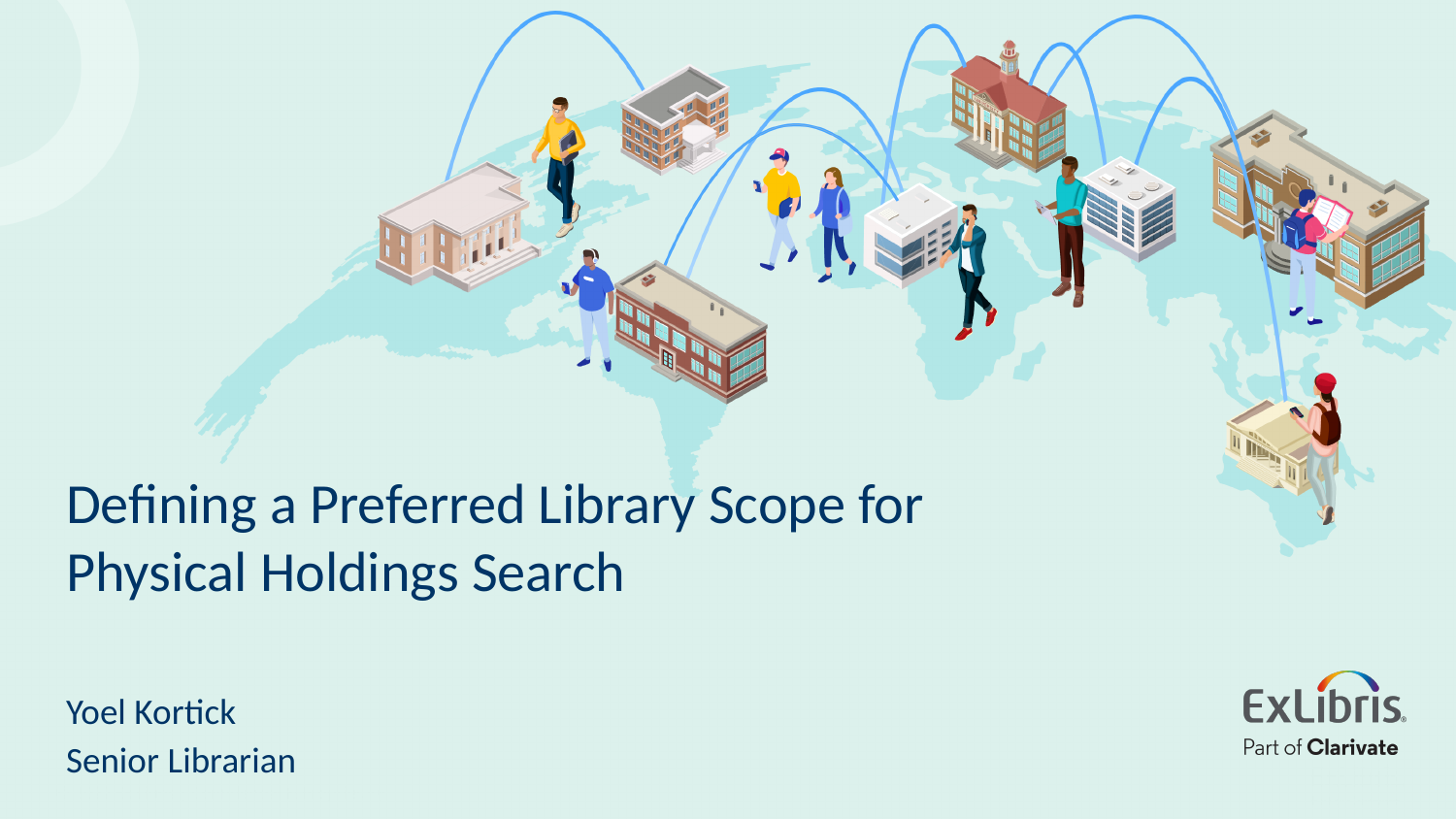

# Defining a Preferred Library Scope for Physical Holdings Search
Yoel Kortick
Senior Librarian